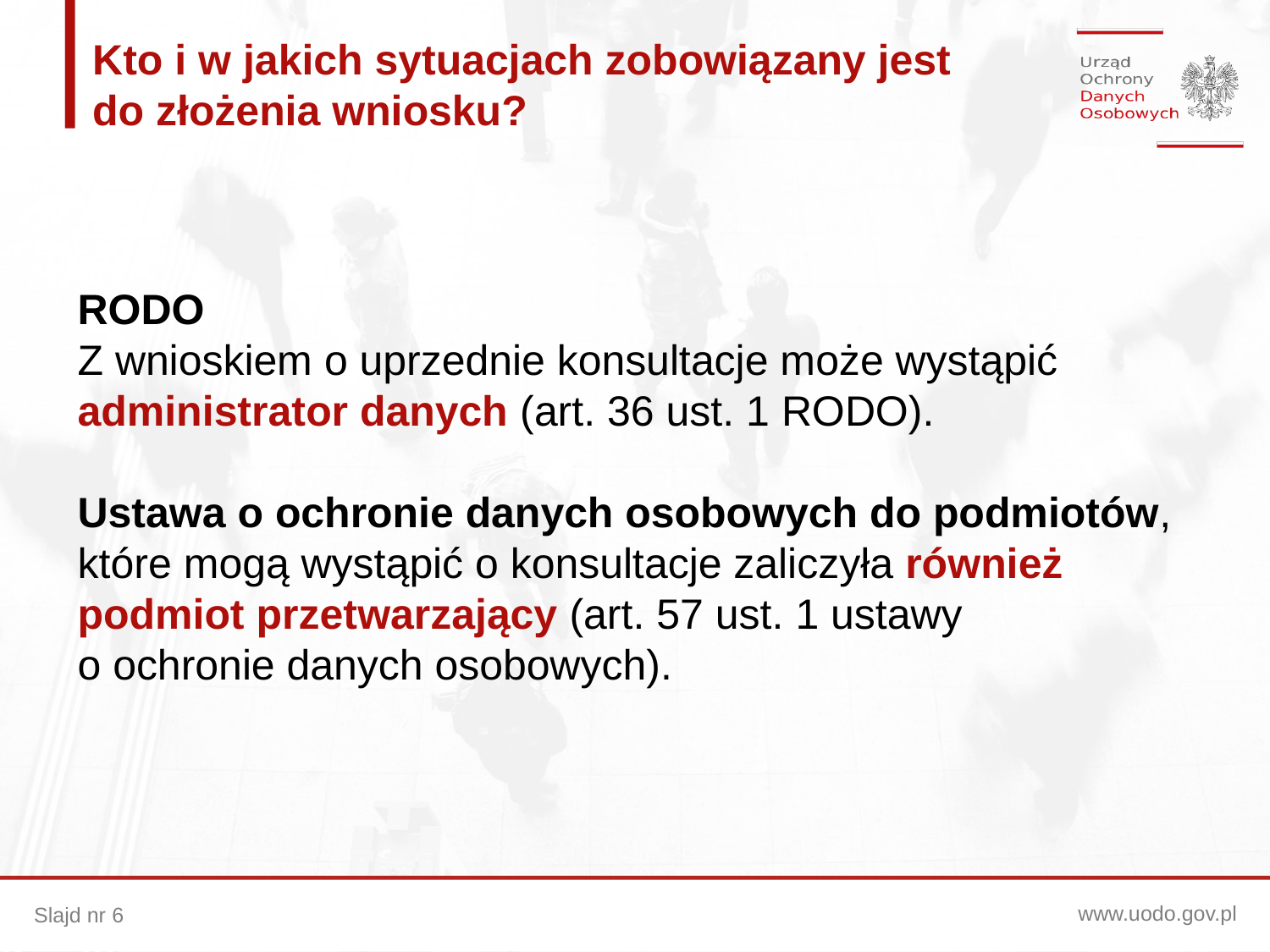

Kto i w jakich sytuacjach zobowiązany jest
do złożenia wniosku?
RODO
Z wnioskiem o uprzednie konsultacje może wystąpić administrator danych (art. 36 ust. 1 RODO).

Ustawa o ochronie danych osobowych do podmiotów, które mogą wystąpić o konsultacje zaliczyła również podmiot przetwarzający (art. 57 ust. 1 ustawy o ochronie danych osobowych).